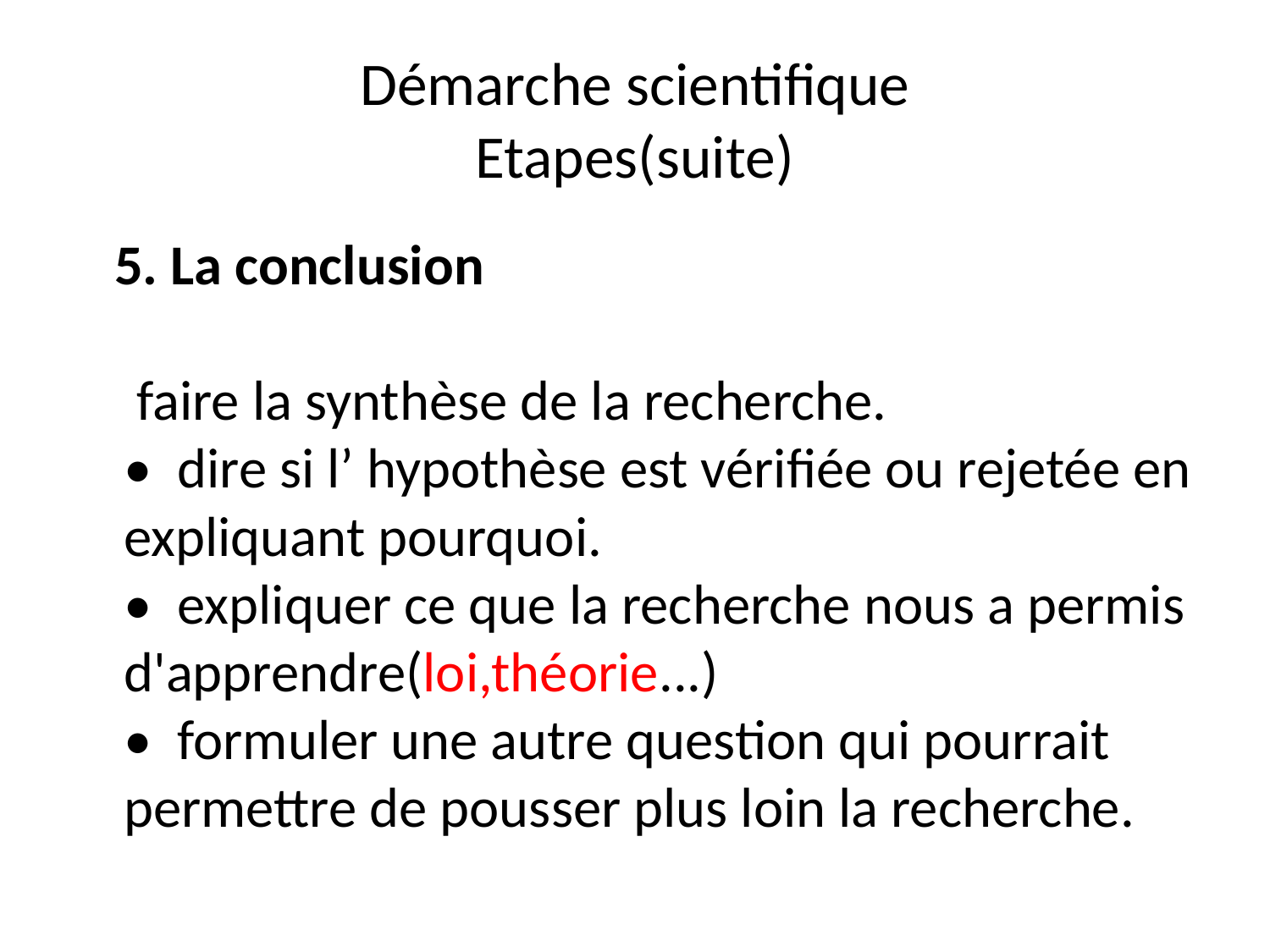

# Démarche scientifique Etapes(suite)
   5. La conclusion
 faire la synthèse de la recherche.
•  dire si l’ hypothèse est vérifiée ou rejetée en expliquant pourquoi.
•  expliquer ce que la recherche nous a permis d'apprendre(loi,théorie...)
•  formuler une autre question qui pourrait  permettre de pousser plus loin la recherche.